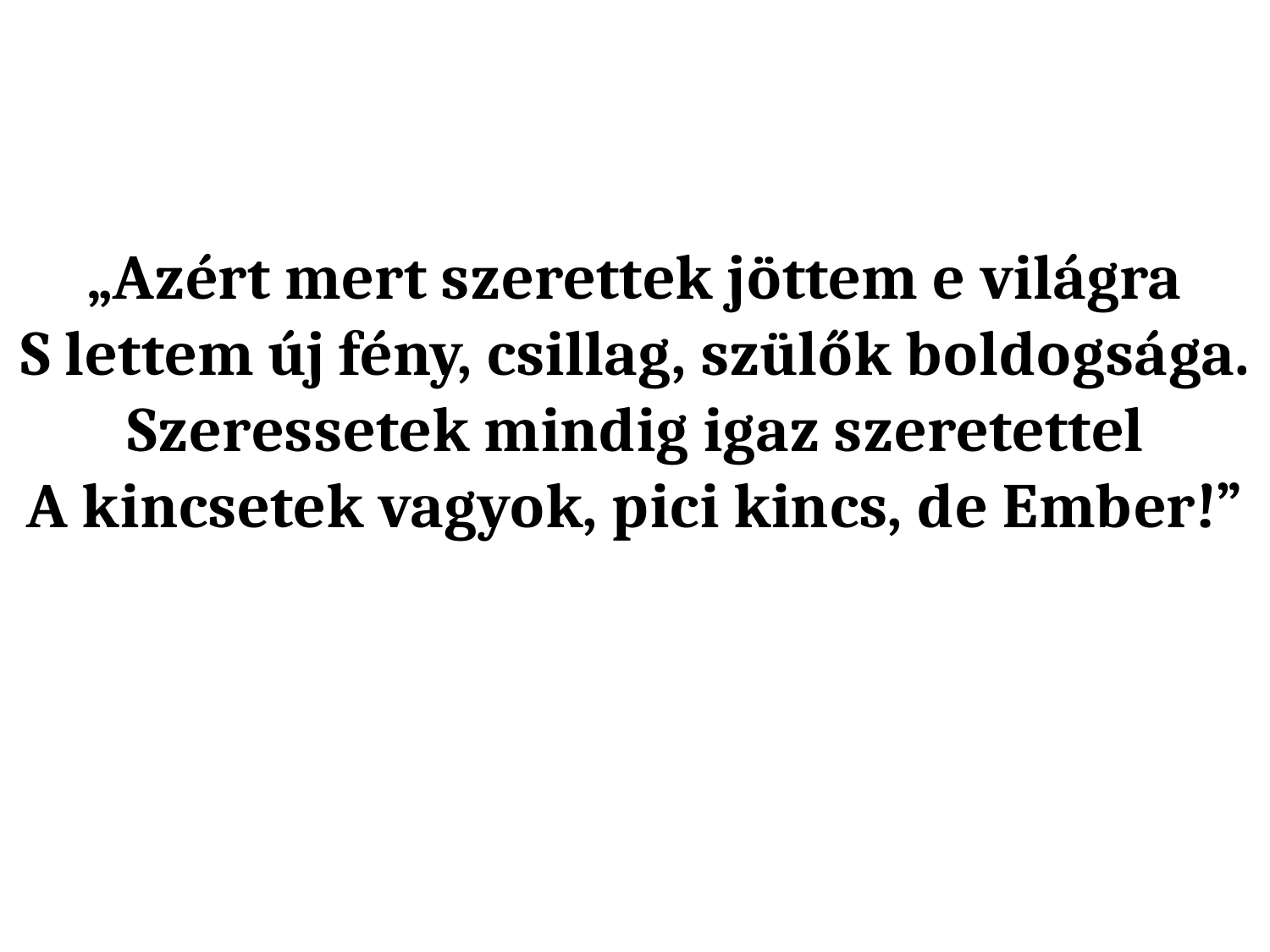

„Azért mert szerettek jöttem e világra
S lettem új fény, csillag, szülők boldogsága.
Szeressetek mindig igaz szeretettel
A kincsetek vagyok, pici kincs, de Ember!”